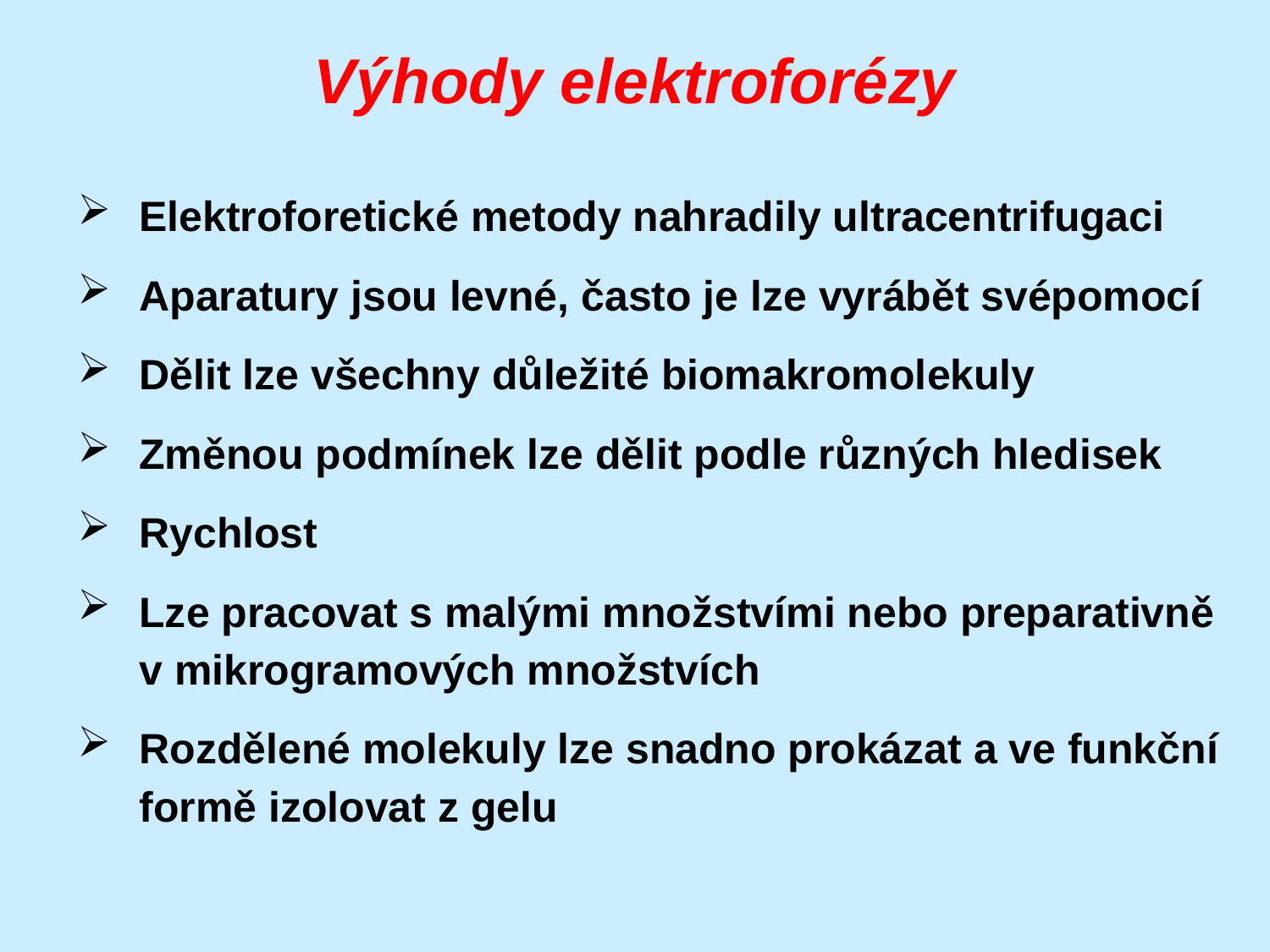

# Výhody elektroforézy
Elektroforetické metody nahradily ultracentrifugaci
Aparatury jsou levné, často je lze vyrábět svépomocí
Dělit lze všechny důležité biomakromolekuly
Změnou podmínek lze dělit podle různých hledisek
Rychlost
Lze pracovat s malými množstvími nebo preparativně v mikrogramových množstvích
Rozdělené molekuly lze snadno prokázat a ve funkční formě izolovat z gelu